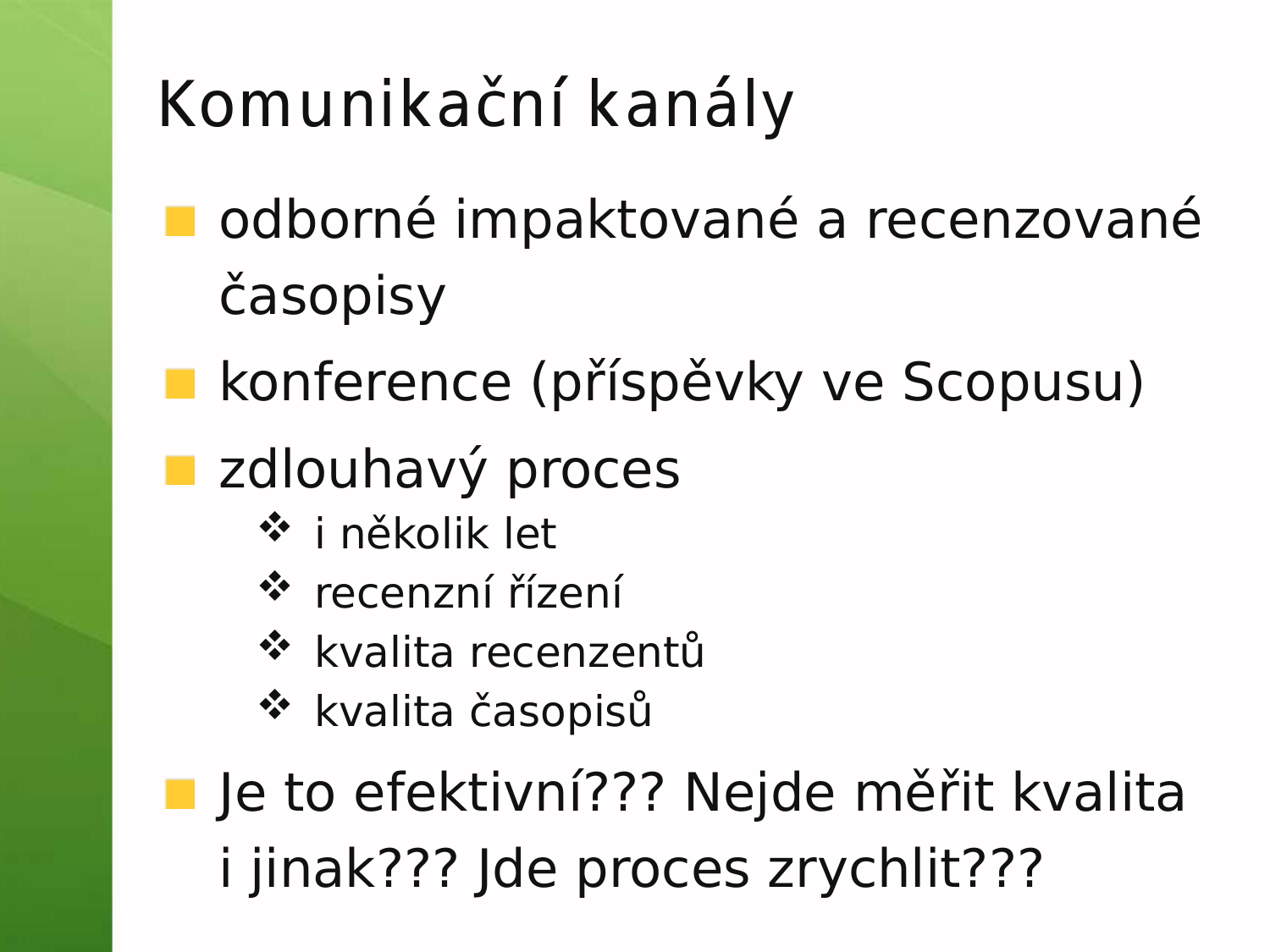

# Komunikační kanály
odborné impaktované a recenzované časopisy
konference (příspěvky ve Scopusu)
zdlouhavý proces
i několik let
recenzní řízení
kvalita recenzentů
kvalita časopisů
Je to efektivní??? Nejde měřit kvalita i jinak??? Jde proces zrychlit???